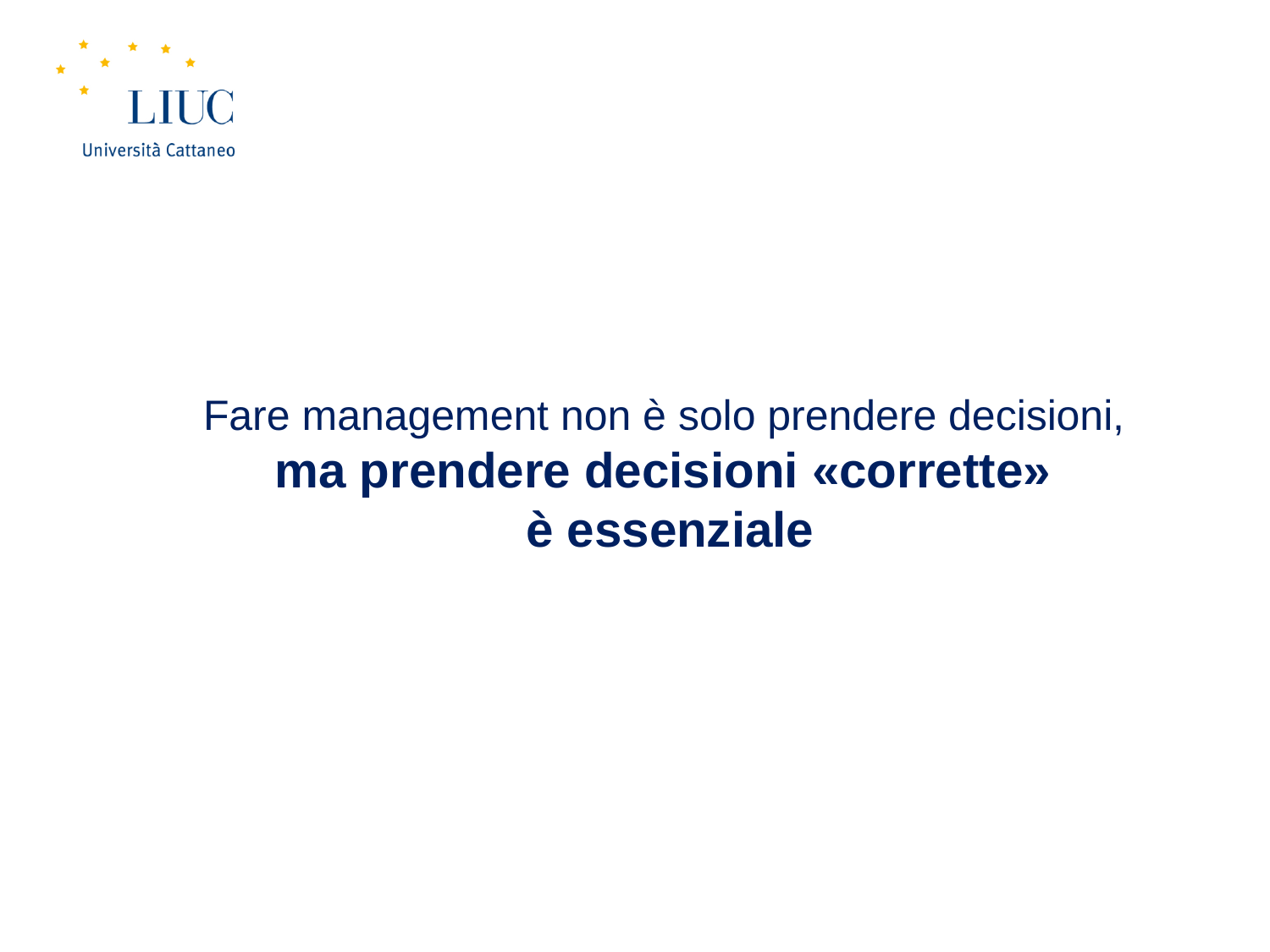

Fare management non è solo prendere decisioni,
ma prendere decisioni «corrette»
è essenziale